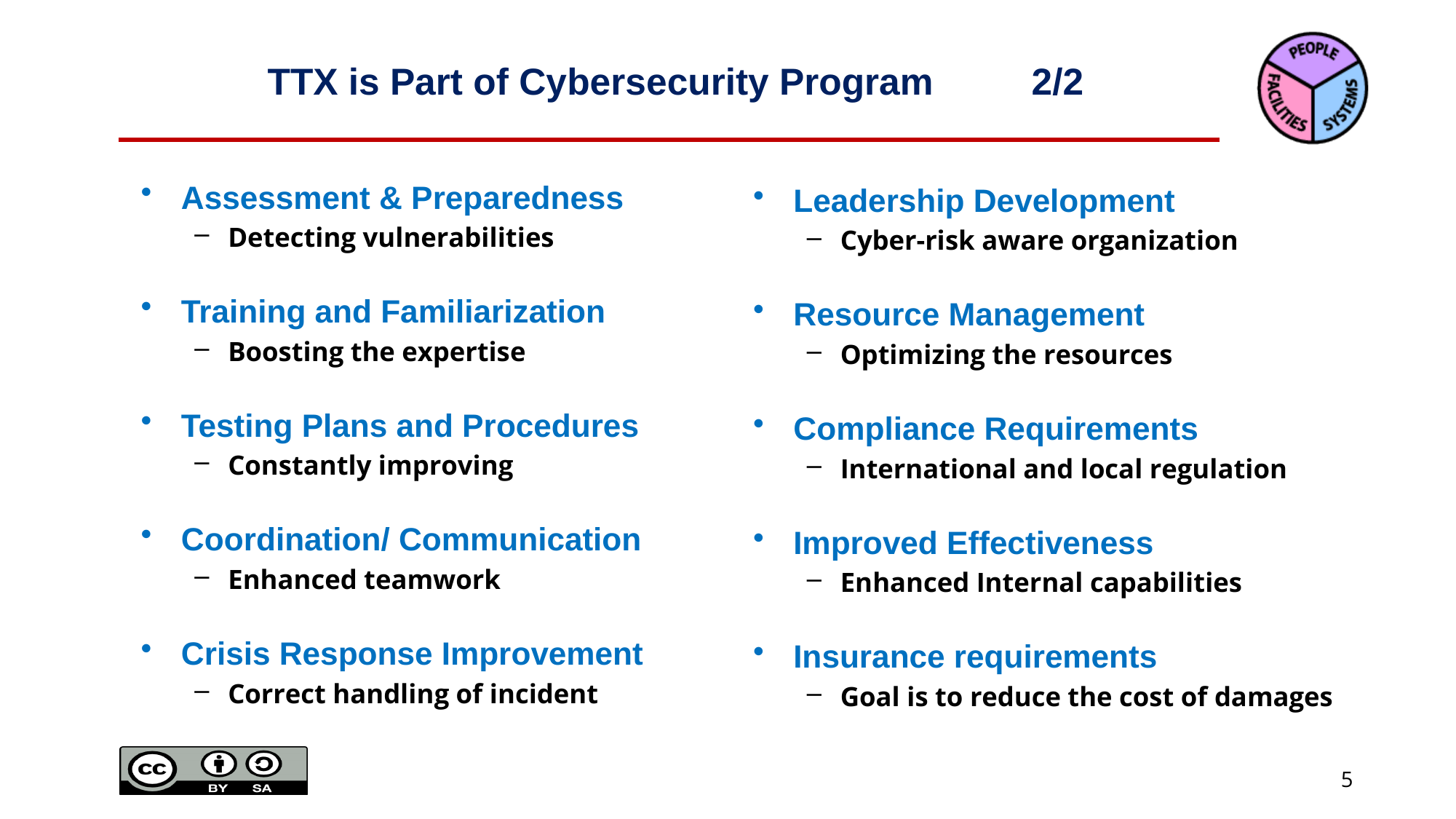

# TTX is Part of Cybersecurity Program	2/2
Assessment & Preparedness
Detecting vulnerabilities
Training and Familiarization
Boosting the expertise
Testing Plans and Procedures
Constantly improving
Coordination/ Communication
Enhanced teamwork
Crisis Response Improvement
Correct handling of incident

Leadership Development
Cyber-risk aware organization
Resource Management
Optimizing the resources
Compliance Requirements
International and local regulation
Improved Effectiveness
Enhanced Internal capabilities
Insurance requirements
Goal is to reduce the cost of damages